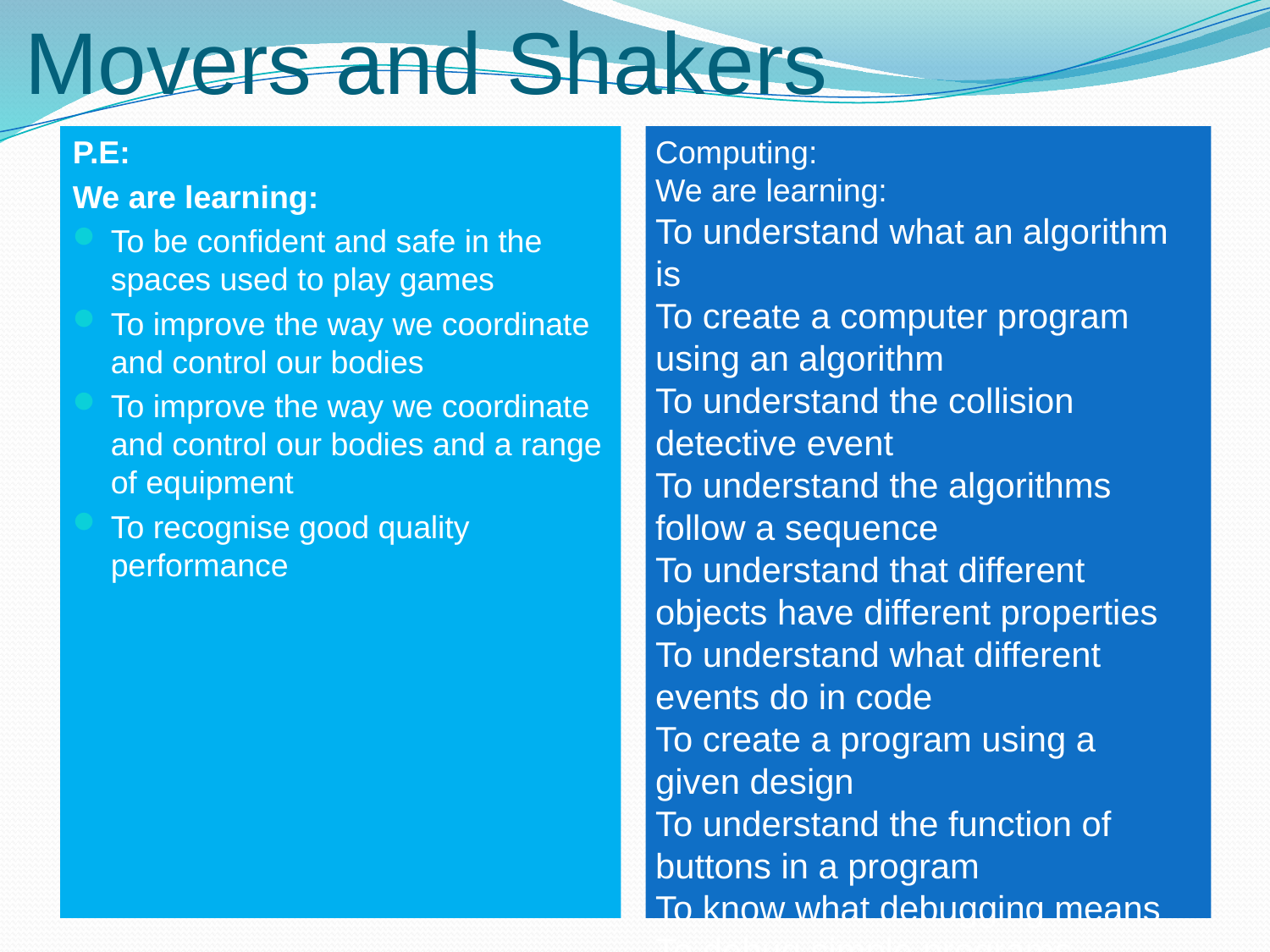

# Movers and Shakers
P.E:
We are learning:
To be confident and safe in the spaces used to play games
To improve the way we coordinate and control our bodies
To improve the way we coordinate and control our bodies and a range of equipment
To recognise good quality performance

Computing:
We are learning:
To understand what an algorithm is
To create a computer program using an algorithm
To understand the collision detective event
To understand the algorithms follow a sequence
To understand that different objects have different properties
To understand what different events do in code
To create a program using a given design
To understand the function of buttons in a program
To know what debugging means
To debug simple programs